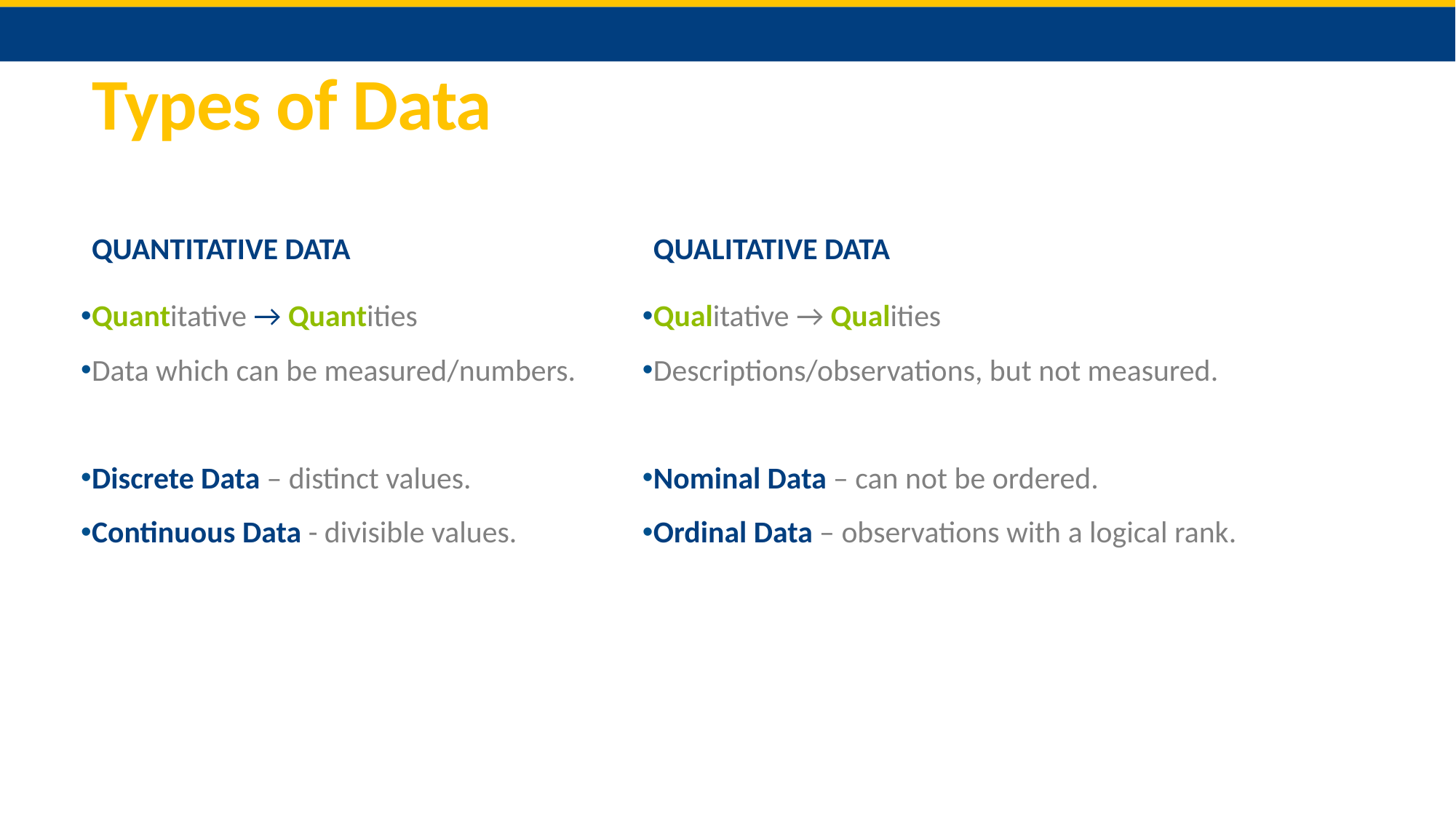

# Types of Data
Quantitative Data
Qualitative Data
Quantitative → Quantities
Data which can be measured/numbers.

Discrete Data – distinct values.
Continuous Data - divisible values.

Qualitative → Qualities
Descriptions/observations, but not measured.

Nominal Data – can not be ordered.
Ordinal Data – observations with a logical rank.
http://regentsprep.org/regents/math/algebra/ad1/qualquant.htm